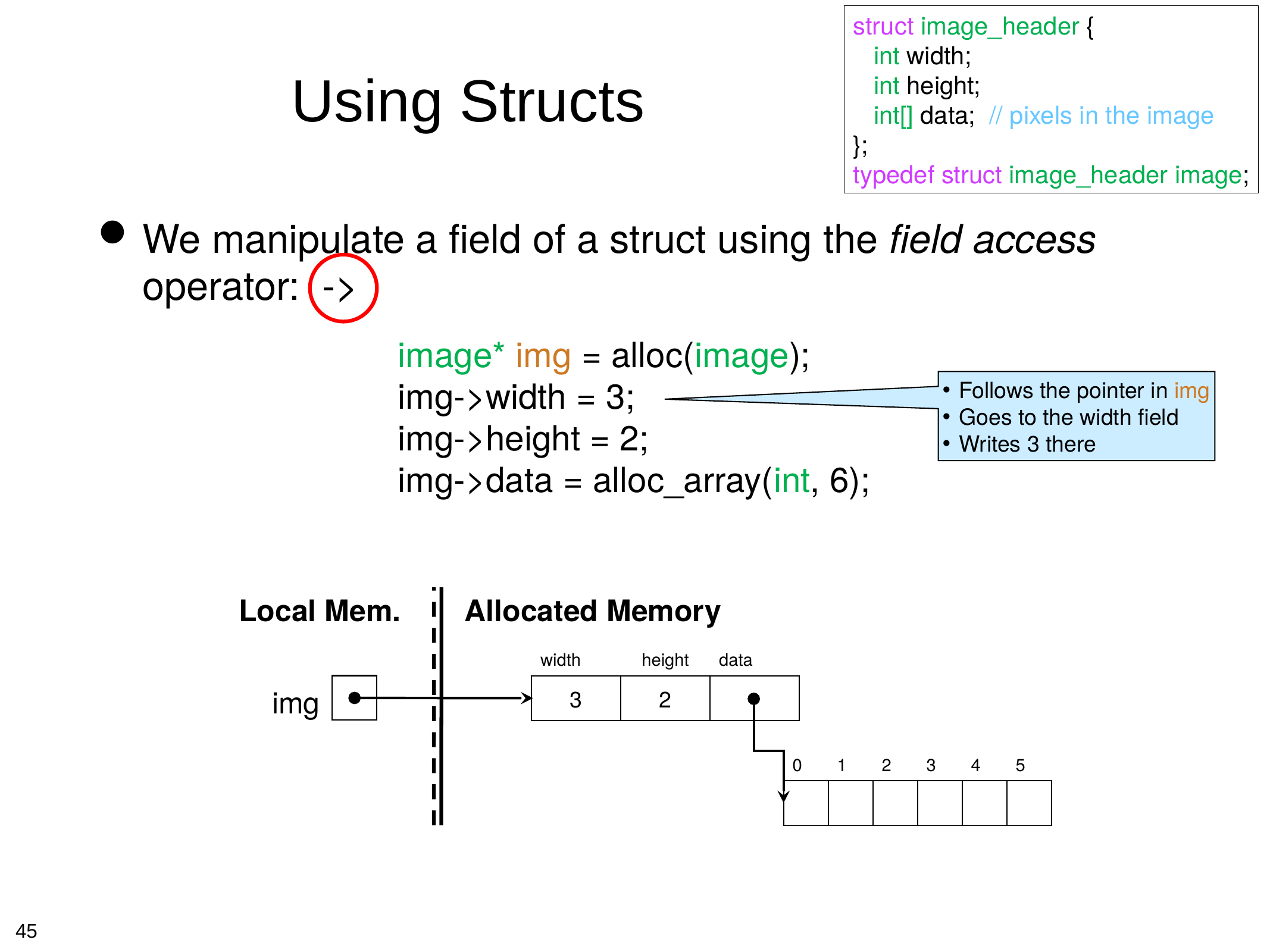

struct image_header {
   int width;
   int height;
   int[] data;  // pixels in the image
};
typedef struct image_header image;
# Using Structs
We manipulate a field of a struct using the field access operator:  ->

image* img = alloc(image);
img->width = 3;
img->height = 2;
img->data = alloc_array(int, 6);
Follows the pointer in img
Goes to the width field
Writes 3 there
Local Mem.
Allocated Memory
| width | height | data |
| --- | --- | --- |
| 3 | 2 |  |

img
| 0 | 1 | 2 | 3 | 4 | 5 |
| --- | --- | --- | --- | --- | --- |
|  |  |  |  |  |  |
45